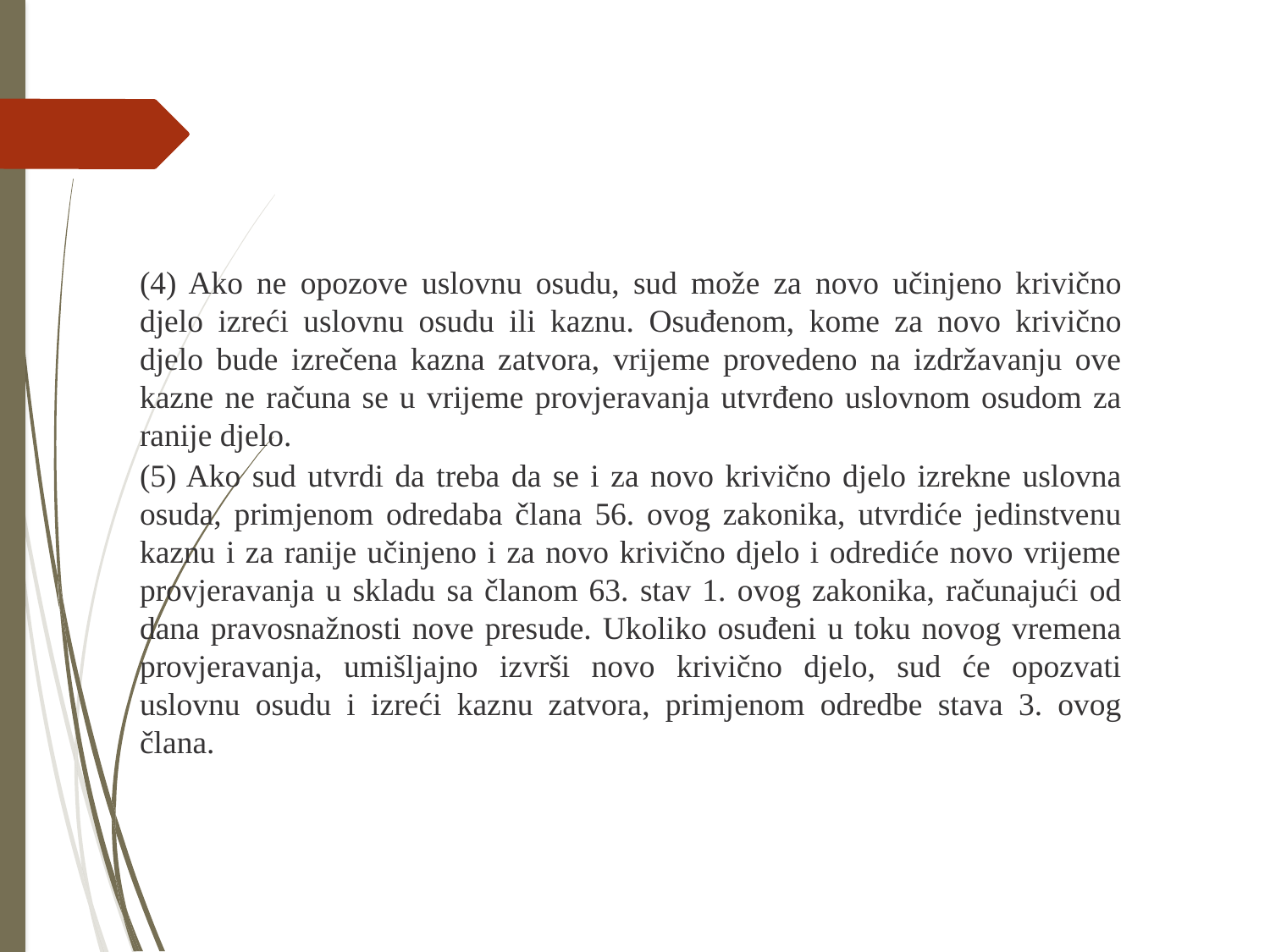

(4) Ako ne opozove uslovnu osudu, sud može za novo učinjeno krivično djelo izreći uslovnu osudu ili kaznu. Osuđenom, kome za novo krivično djelo bude izrečena kazna zatvora, vrijeme provedeno na izdržavanju ove kazne ne računa se u vrijeme provjeravanja utvrđeno uslovnom osudom za ranije djelo.
(5) Ako sud utvrdi da treba da se i za novo krivično djelo izrekne uslovna osuda, primjenom odredaba člana 56. ovog zakonika, utvrdiće jedinstvenu kaznu i za ranije učinjeno i za novo krivično djelo i odrediće novo vrijeme provjeravanja u skladu sa članom 63. stav 1. ovog zakonika, računajući od dana pravosnažnosti nove presude. Ukoliko osuđeni u toku novog vremena provjeravanja, umišljajno izvrši novo krivično djelo, sud će opozvati uslovnu osudu i izreći kaznu zatvora, primjenom odredbe stava 3. ovog člana.